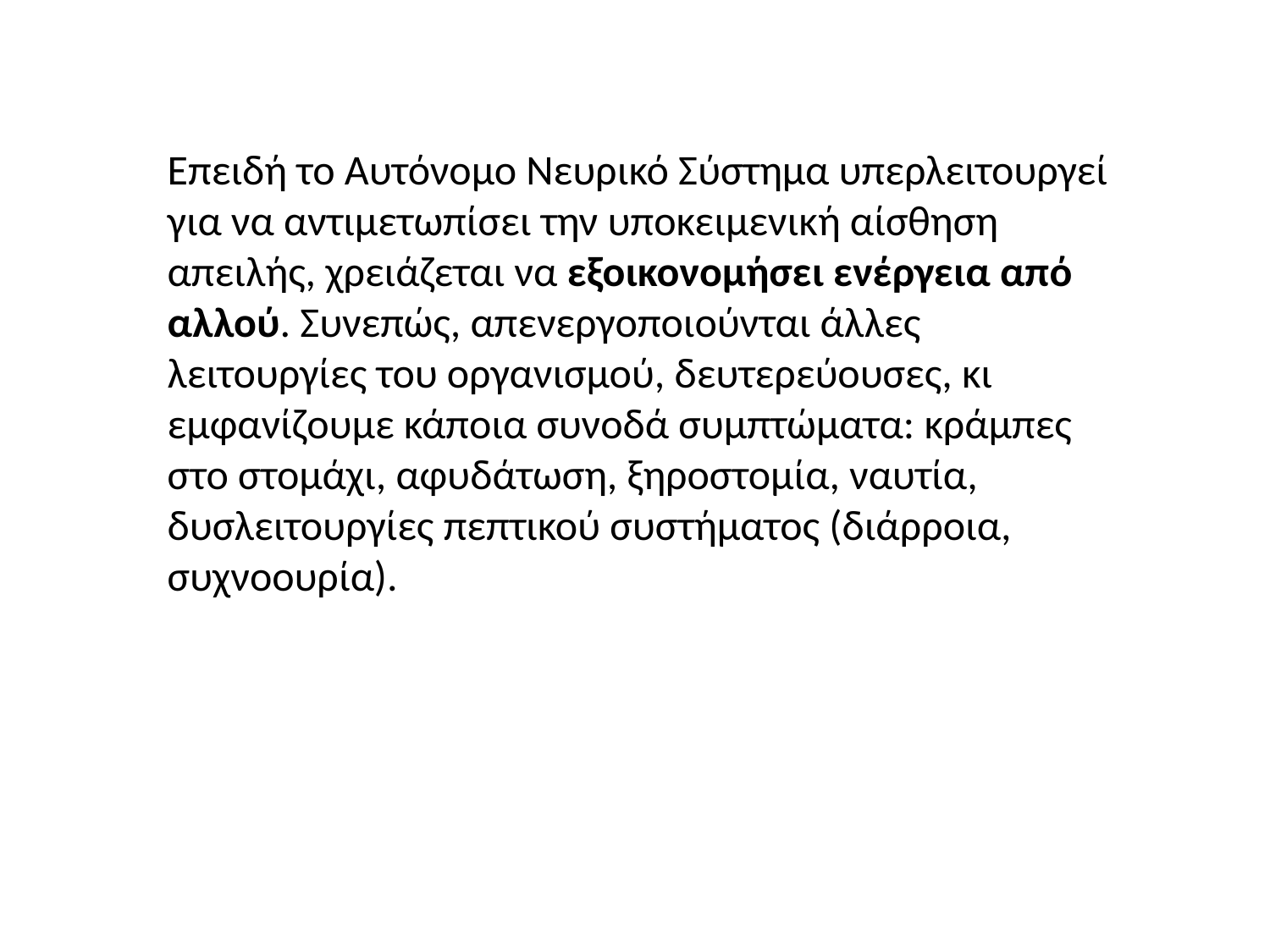

Επειδή το Αυτόνομο Νευρικό Σύστημα υπερλειτουργεί για να αντιμετωπίσει την υποκειμενική αίσθηση απειλής, χρειάζεται να εξοικονομήσει ενέργεια από αλλού. Συνεπώς, απενεργοποιούνται άλλες λειτουργίες του οργανισμού, δευτερεύουσες, κι εμφανίζουμε κάποια συνοδά συμπτώματα: κράμπες στο στομάχι, αφυδάτωση, ξηροστομία, ναυτία, δυσλειτουργίες πεπτικού συστήματος (διάρροια, συχνοουρία).